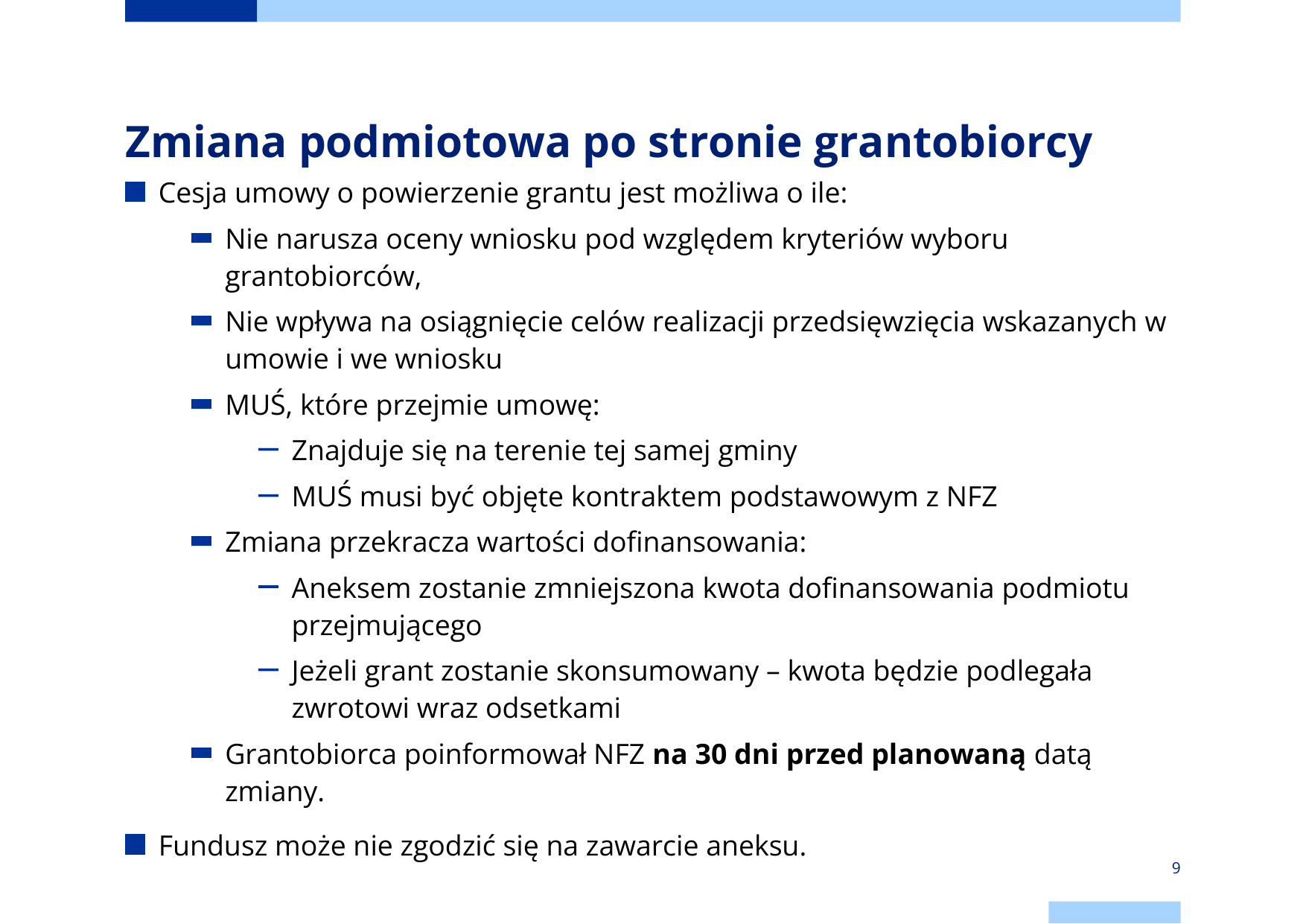

# Zmiana podmiotowa po stronie grantobiorcy
Cesja umowy o powierzenie grantu jest możliwa o ile:
Nie narusza oceny wniosku pod względem kryteriów wyboru grantobiorców,
Nie wpływa na osiągnięcie celów realizacji przedsięwzięcia wskazanych w umowie i we wniosku
MUŚ, które przejmie umowę:
Znajduje się na terenie tej samej gminy
MUŚ musi być objęte kontraktem podstawowym z NFZ
Zmiana przekracza wartości dofinansowania:
Aneksem zostanie zmniejszona kwota dofinansowania podmiotu przejmującego
Jeżeli grant zostanie skonsumowany – kwota będzie podlegała zwrotowi wraz odsetkami
Grantobiorca poinformował NFZ na 30 dni przed planowaną datą zmiany.
Fundusz może nie zgodzić się na zawarcie aneksu.

9